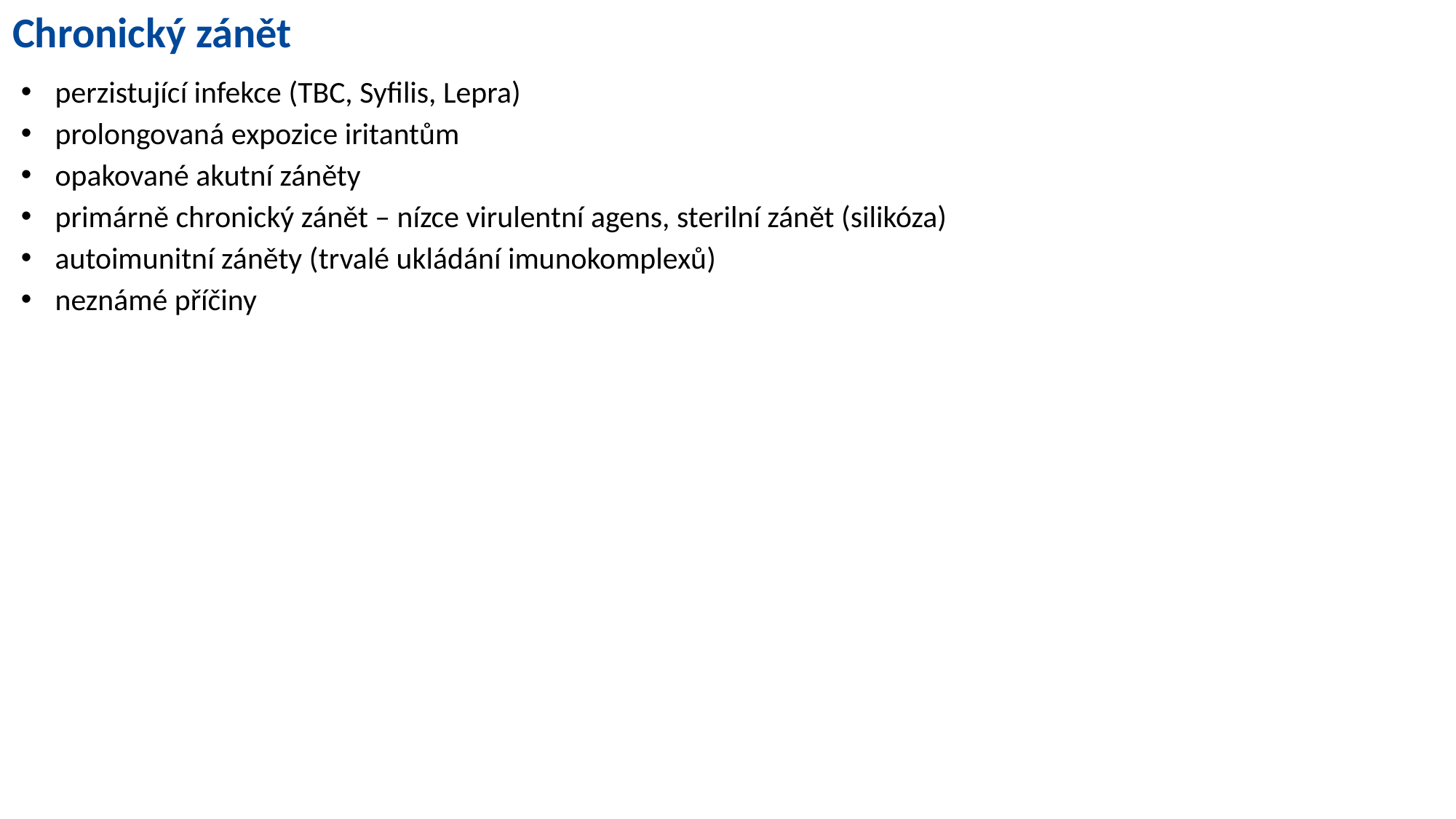

Chronický zánět
perzistující infekce (TBC, Syfilis, Lepra)
prolongovaná expozice iritantům
opakované akutní záněty
primárně chronický zánět – nízce virulentní agens, sterilní zánět (silikóza)
autoimunitní záněty (trvalé ukládání imunokomplexů)
neznámé příčiny